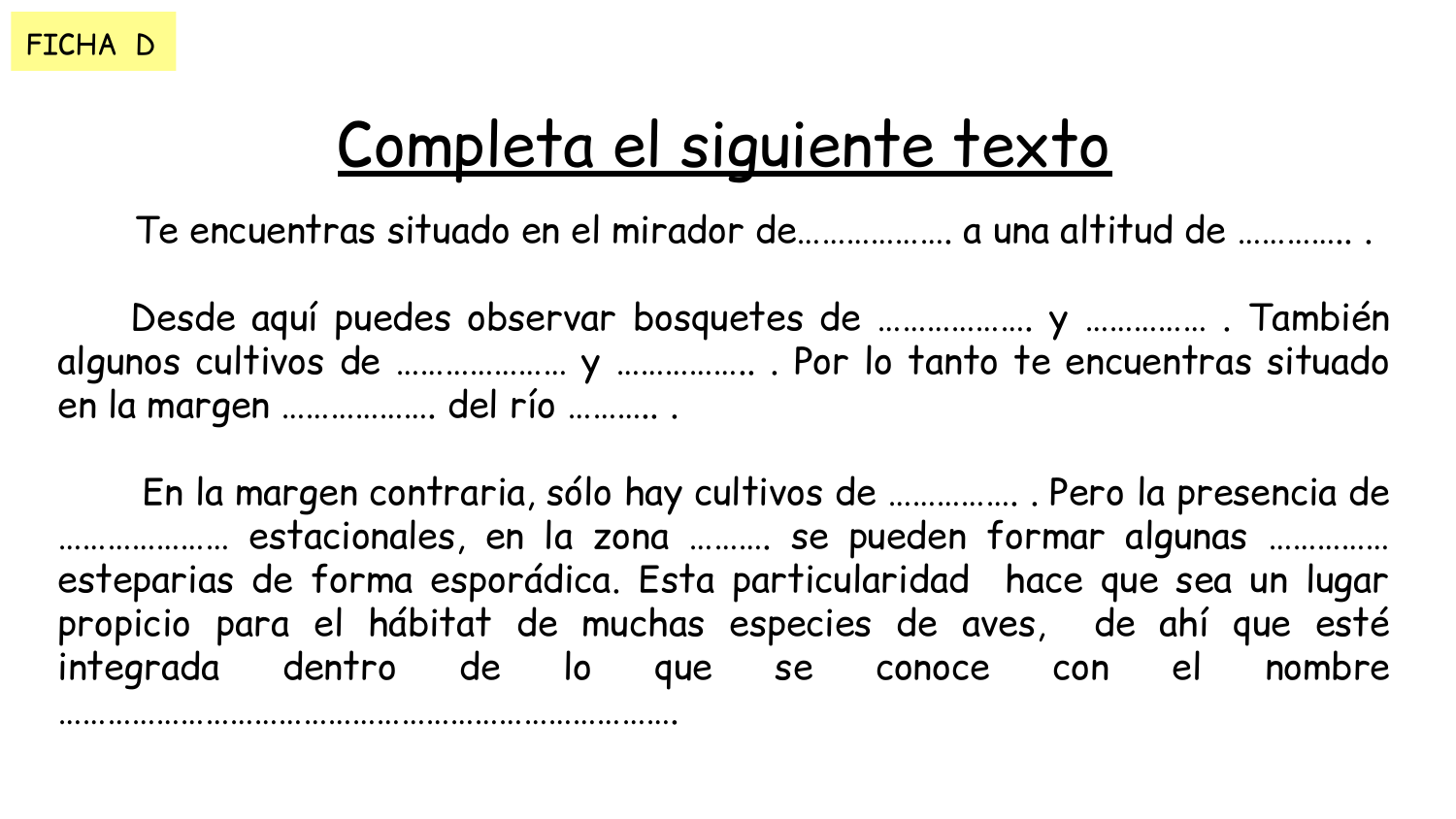

FICHA  D
# Completa el siguiente texto
       Te encuentras situado en el mirador de………………. a una altitud de ………….. .

Desde aquí puedes observar bosquetes de ………………. y …………… . También algunos cultivos de ………………… y …………….. . Por lo tanto te encuentras situado en la margen ………………. del río ……….. .

 En la margen contraria, sólo hay cultivos de ……………. . Pero la presencia de ………………… estacionales, en la zona ………. se pueden formar algunas …………… esteparias de forma esporádica. Esta particularidad  hace que sea un lugar propicio para el hábitat de muchas especies de aves,  de ahí que esté integrada dentro de lo que se conoce con el nombre ………………………………………………………………….